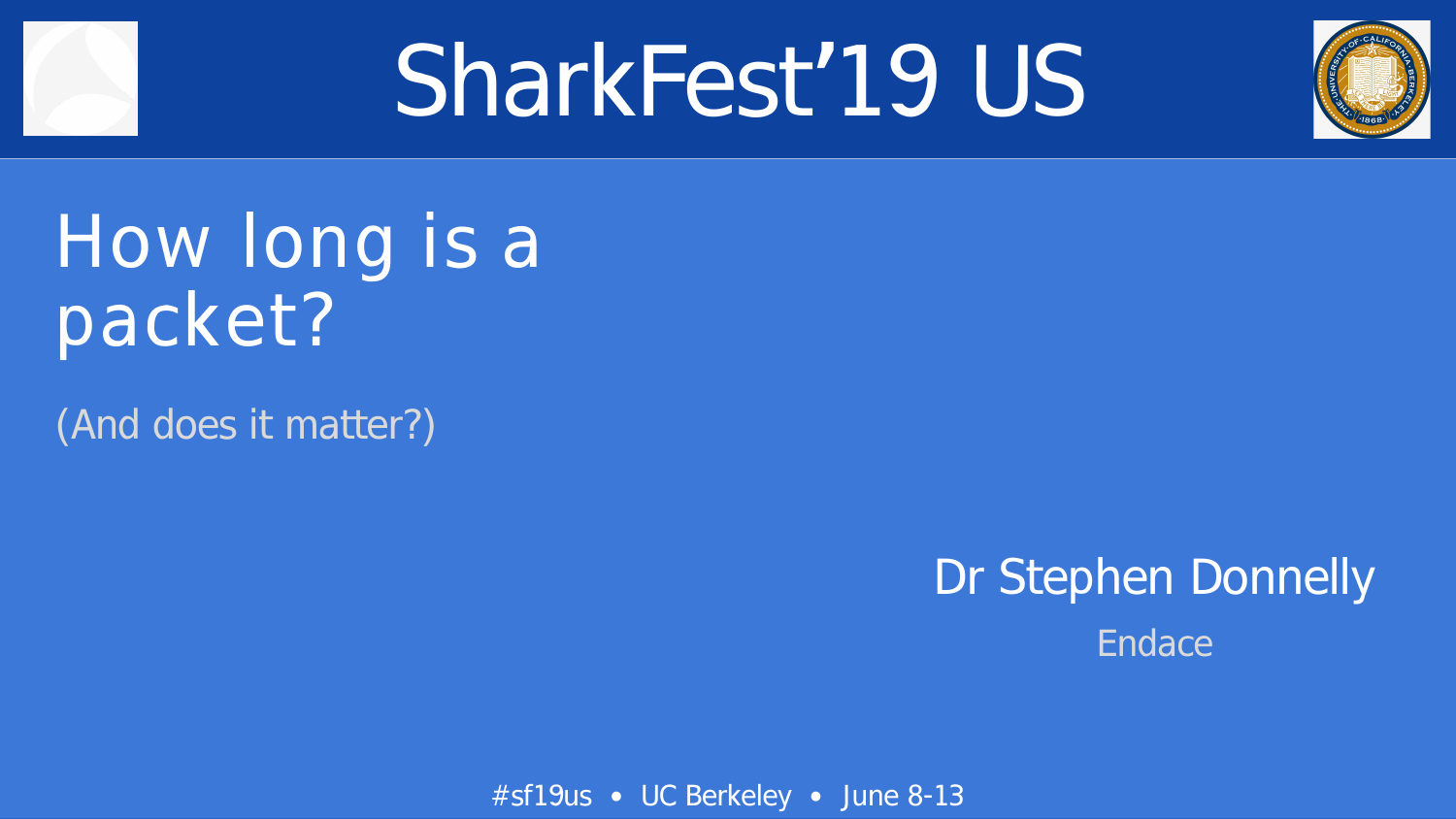

# How long is a packet?
(And does it matter?)